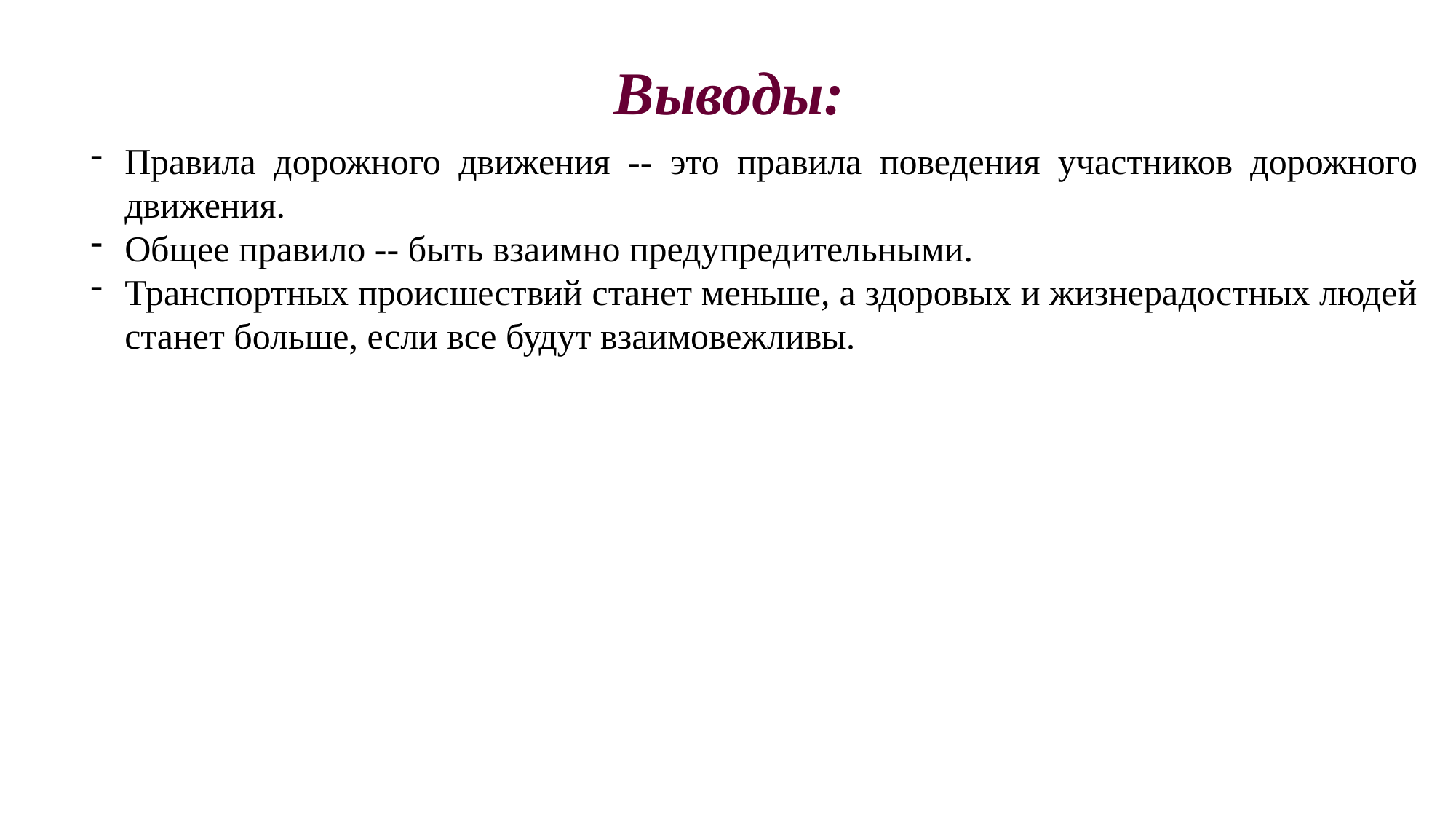

Выводы:
Правила дорожного движения -- это правила поведения участников дорожного движения.
Общее правило -- быть взаимно предупредительными.
Транспортных происшествий станет меньше, а здоровых и жизнерадостных людей станет больше, если все будут взаимовежливы.